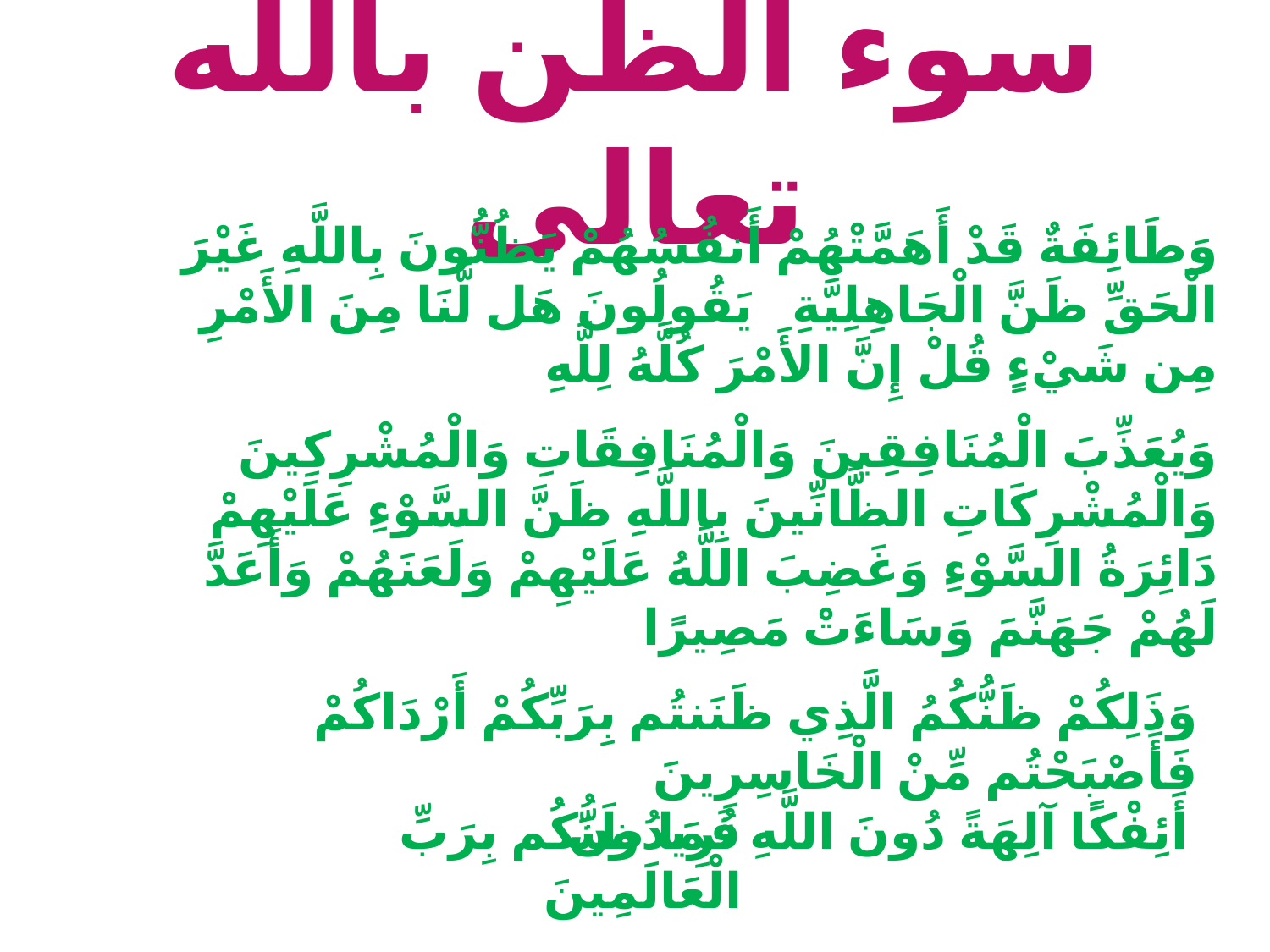

# سوء الظن بالله تعالى
وَطَائِفَةٌ قَدْ أَهَمَّتْهُمْ أَنفُسُهُمْ يَظُنُّونَ بِاللَّهِ غَيْرَ الْحَقِّ ظَنَّ الْجَاهِلِيَّةِ   يَقُولُونَ هَل لَّنَا مِنَ الأَمْرِ مِن شَيْءٍ قُلْ إِنَّ الأَمْرَ كُلَّهُ لِلَّهِ
وَيُعَذِّبَ الْمُنَافِقِينَ وَالْمُنَافِقَاتِ وَالْمُشْرِكِينَ وَالْمُشْرِكَاتِ الظَّانِّينَ بِاللَّهِ ظَنَّ السَّوْءِ عَلَيْهِمْ دَائِرَةُ السَّوْءِ وَغَضِبَ اللَّهُ عَلَيْهِمْ وَلَعَنَهُمْ وَأَعَدَّ لَهُمْ جَهَنَّمَ وَسَاءَتْ مَصِيرًا
وَذَلِكُمْ ظَنُّكُمُ الَّذِي ظَنَنتُم بِرَبِّكُمْ أَرْدَاكُمْ فَأَصْبَحْتُم مِّنْ الْخَاسِرِينَ
فَمَا ظَنُّكُم بِرَبِّ الْعَالَمِينَ
أَئِفْكًا آلِهَةً دُونَ اللَّهِ تُرِيدُونَ